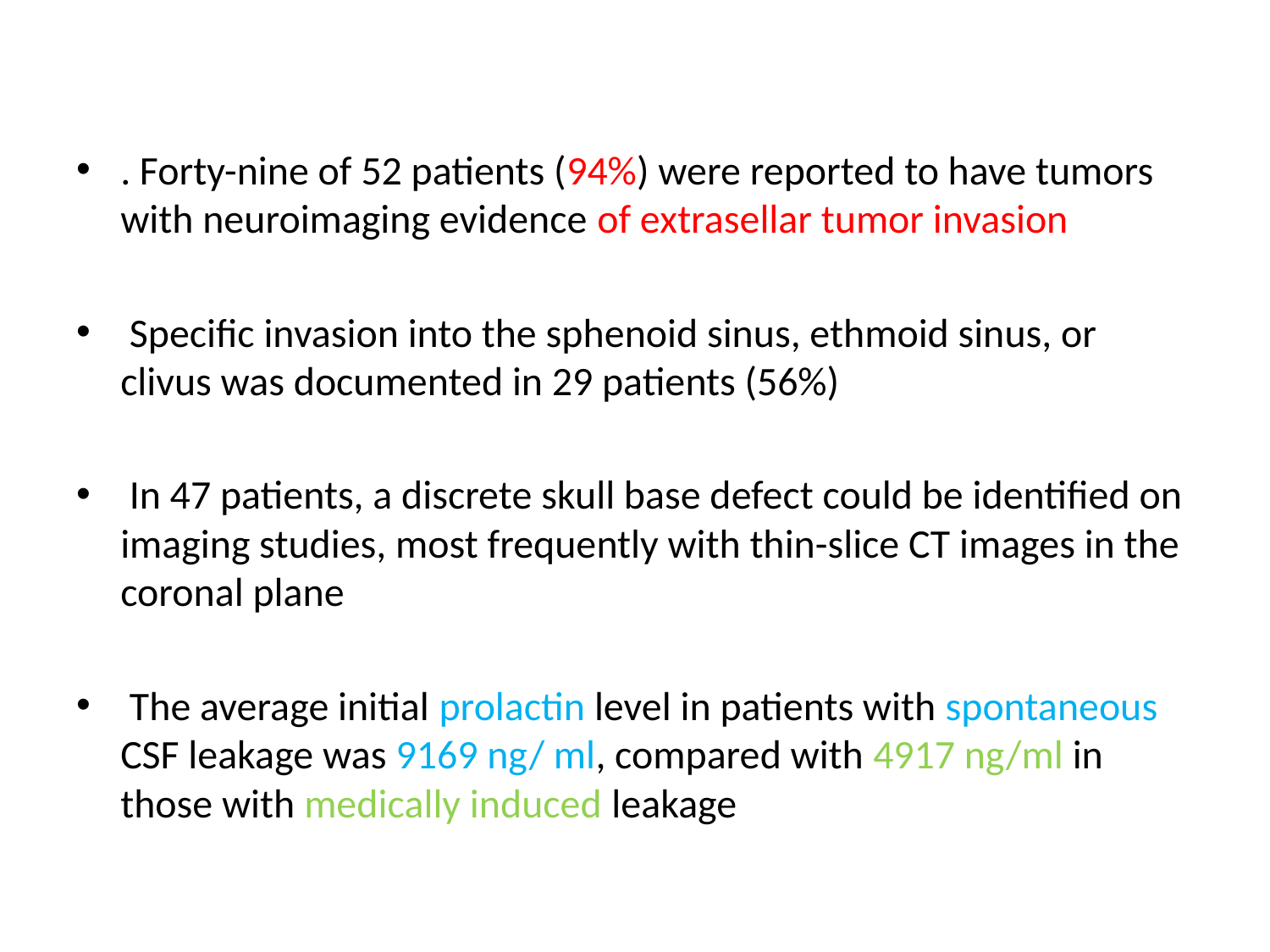

#
. Forty-nine of 52 patients (94%) were reported to have tumors with neuroimaging evidence of extrasellar tumor invasion

 Specific invasion into the sphenoid sinus, ethmoid sinus, or clivus was documented in 29 patients (56%)

 In 47 patients, a discrete skull base defect could be identified on imaging studies, most frequently with thin-slice CT images in the coronal plane

 The average initial prolactin level in patients with spontaneous CSF leakage was 9169 ng/ ml, compared with 4917 ng/ml in those with medically induced leakage